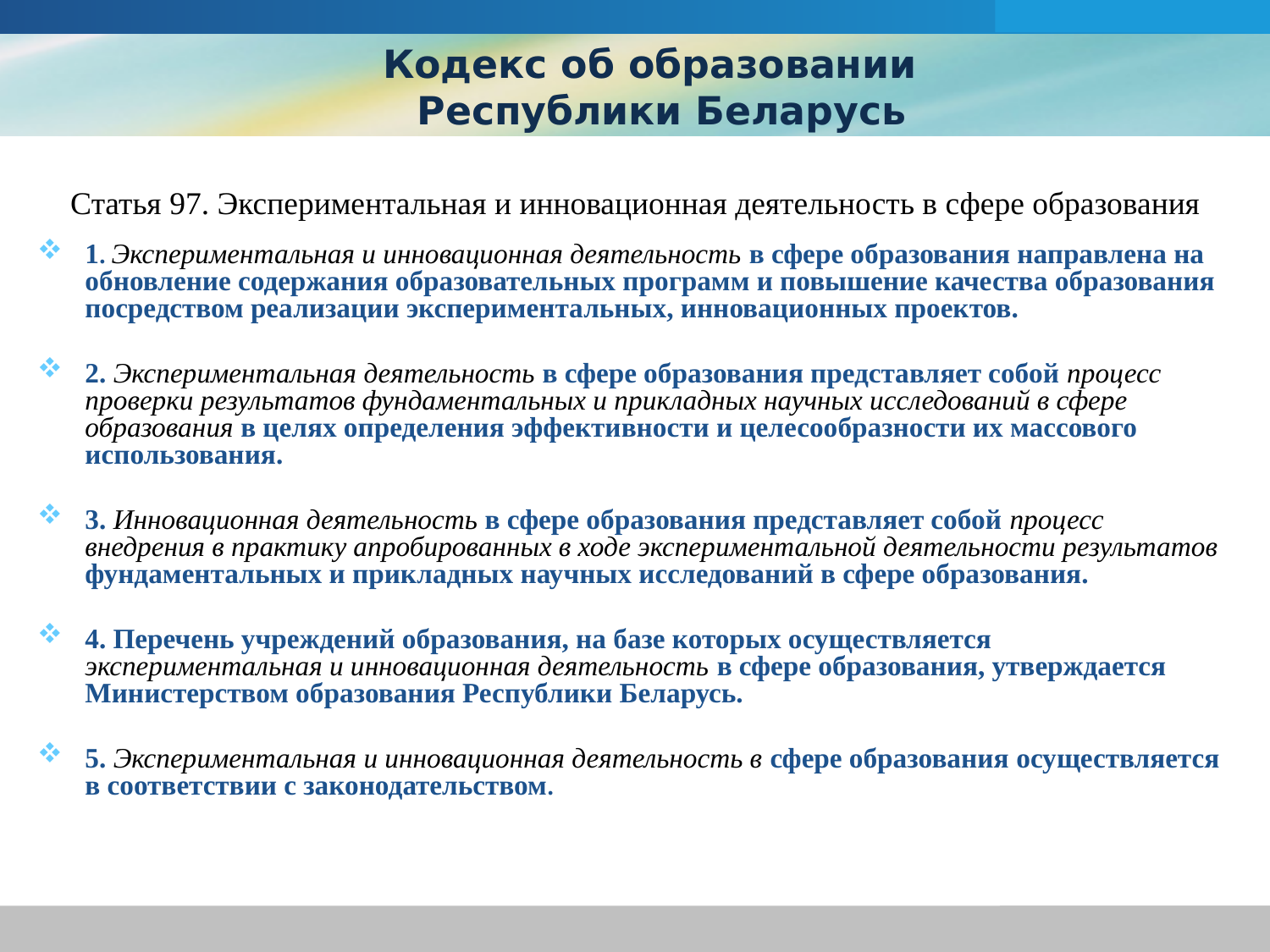

www.themegallery.com

    Кодекс об образовании
       Республики Беларусь

            Статья 97. Экспериментальная и инновационная деятельность в сфере образования

1. Экспериментальная и инновационная деятельность в сфере образования направлена на обновление содержания образовательных программ и повышение качества образования посредством реализации экспериментальных, инновационных проектов.

2. Экспериментальная деятельность в сфере образования представляет собой процесс проверки результатов фундаментальных и прикладных научных исследований в сфере образования в целях определения эффективности и целесообразности их массового использования.

3. Инновационная деятельность в сфере образования представляет собой процесс внедрения в практику апробированных в ходе экспериментальной деятельности результатов фундаментальных и прикладных научных исследований в сфере образования.

4. Перечень учреждений образования, на базе которых осуществляется экспериментальная и инновационная деятельность в сфере образования, утверждается Министерством образования Республики Беларусь.

5. Экспериментальная и инновационная деятельность в сфере образования осуществляется в соответствии с законодательством.
Company Logo